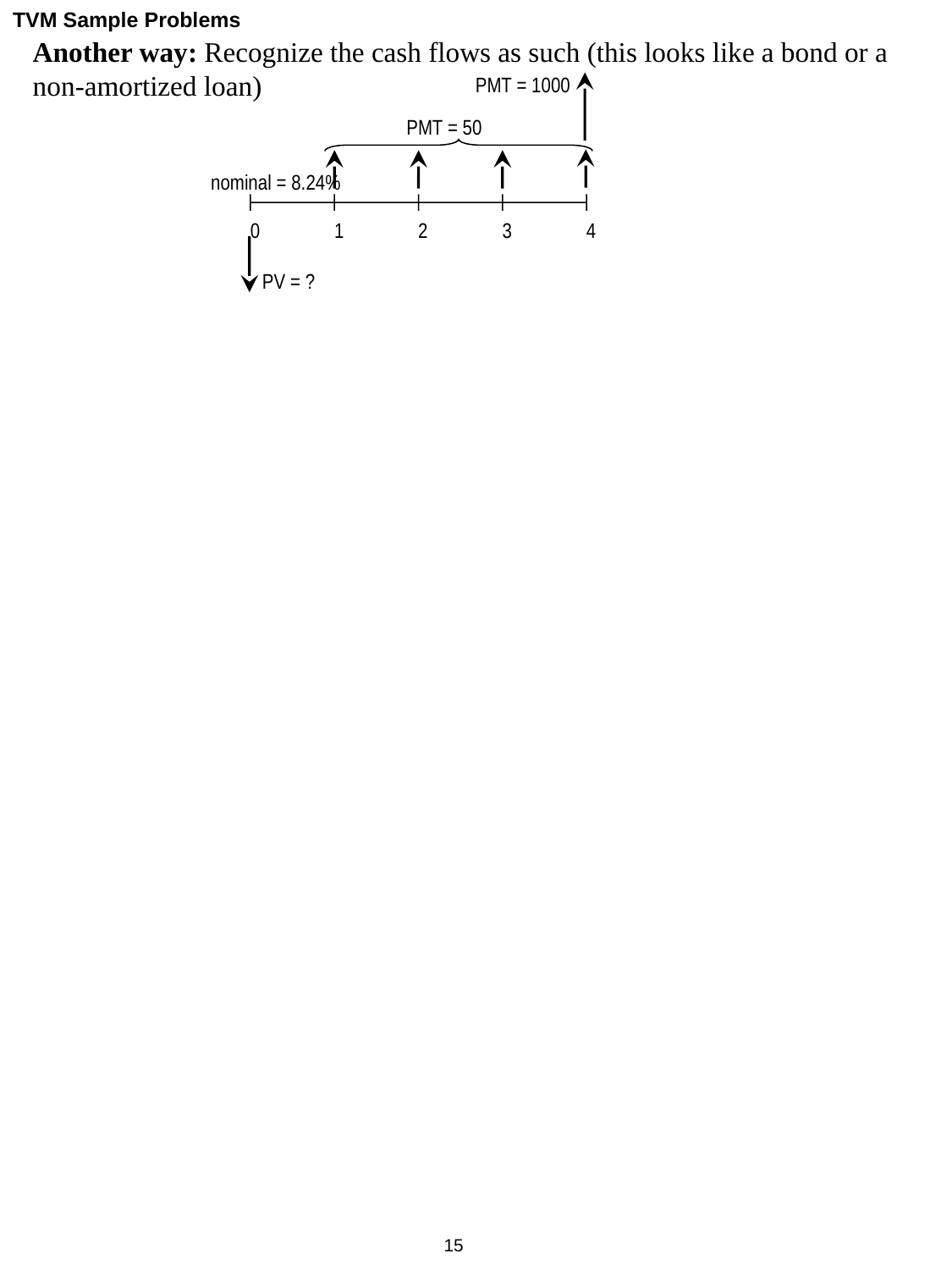

TVM Sample Problems
Another way: Recognize the cash flows as such (this looks like a bond or a non-amortized loan)

PMT = 1000

PMT = 50

nominal = 8.24%

0
1
2
3
4

PV = ?
15